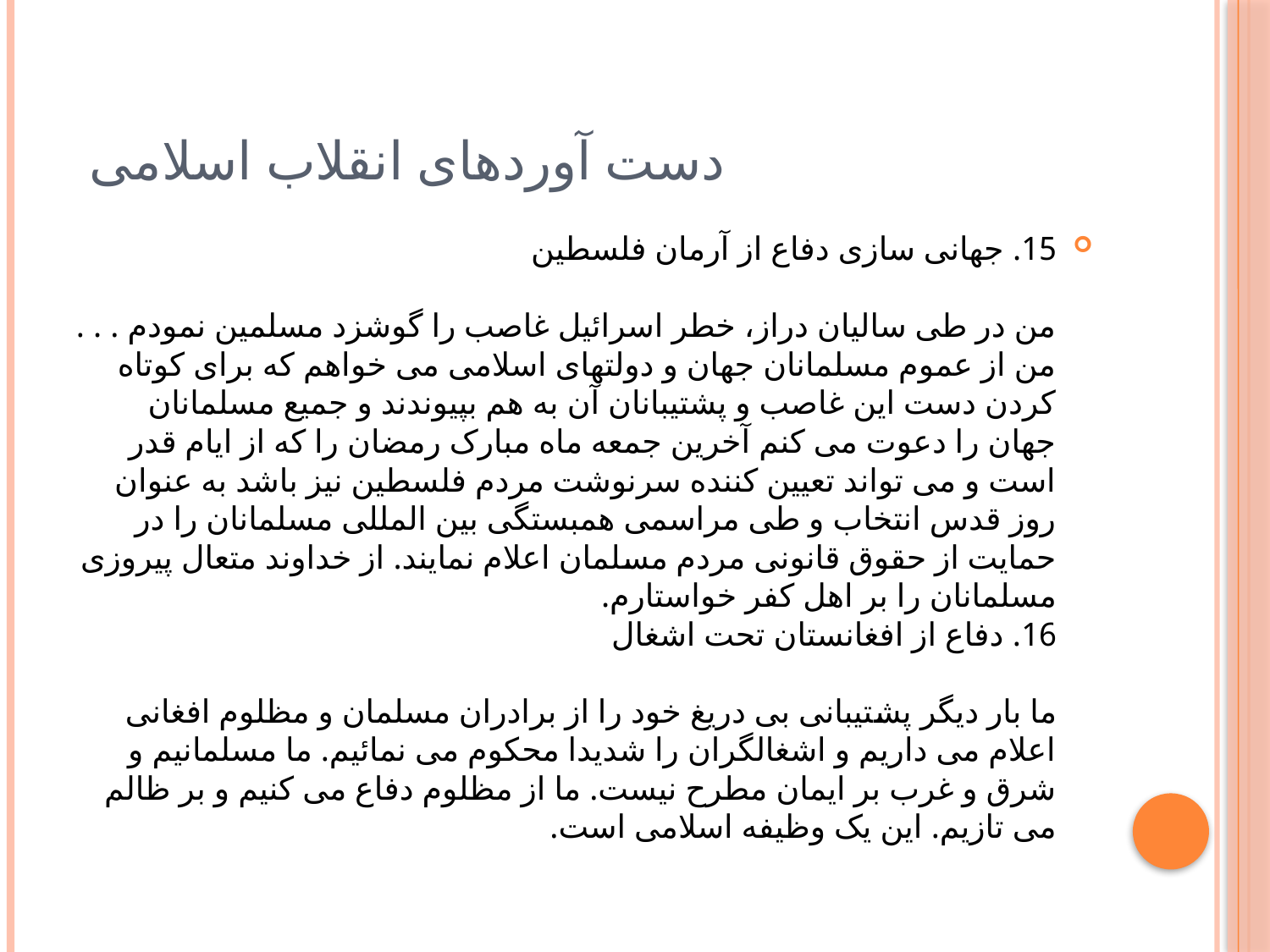

# دست آوردهای انقلاب اسلامی
15. جهانى سازى دفاع از آرمان فلسطین
من در طى سالیان دراز، خطر اسرائیل غاصب را گوشزد مسلمین نمودم . . . من از عموم مسلمانان جهان و دولتهاى اسلامى مى خواهم که براى کوتاه کردن دست این غاصب و پشتیبانان آن به هم بپیوندند و جمیع مسلمانان جهان را دعوت مى کنم آخرین جمعه ماه مبارک رمضان را که از ایام قدر است و مى تواند تعیین کننده سرنوشت مردم فلسطین نیز باشد به عنوان روز قدس انتخاب و طى مراسمى همبستگى بین المللى مسلمانان را در حمایت از حقوق قانونى مردم مسلمان اعلام نمایند. از خداوند متعال پیروزى مسلمانان را بر اهل کفر خواستارم.
16. دفاع از افغانستان تحت اشغال
ما بار دیگر پشتیبانى بى دریغ خود را از برادران مسلمان و مظلوم افغانى اعلام مى داریم و اشغالگران را شدیدا محکوم مى نمائیم. ما مسلمانیم و شرق و غرب بر ایمان مطرح نیست. ما از مظلوم دفاع مى کنیم و بر ظالم مى تازیم. این یک وظیفه اسلامى است.